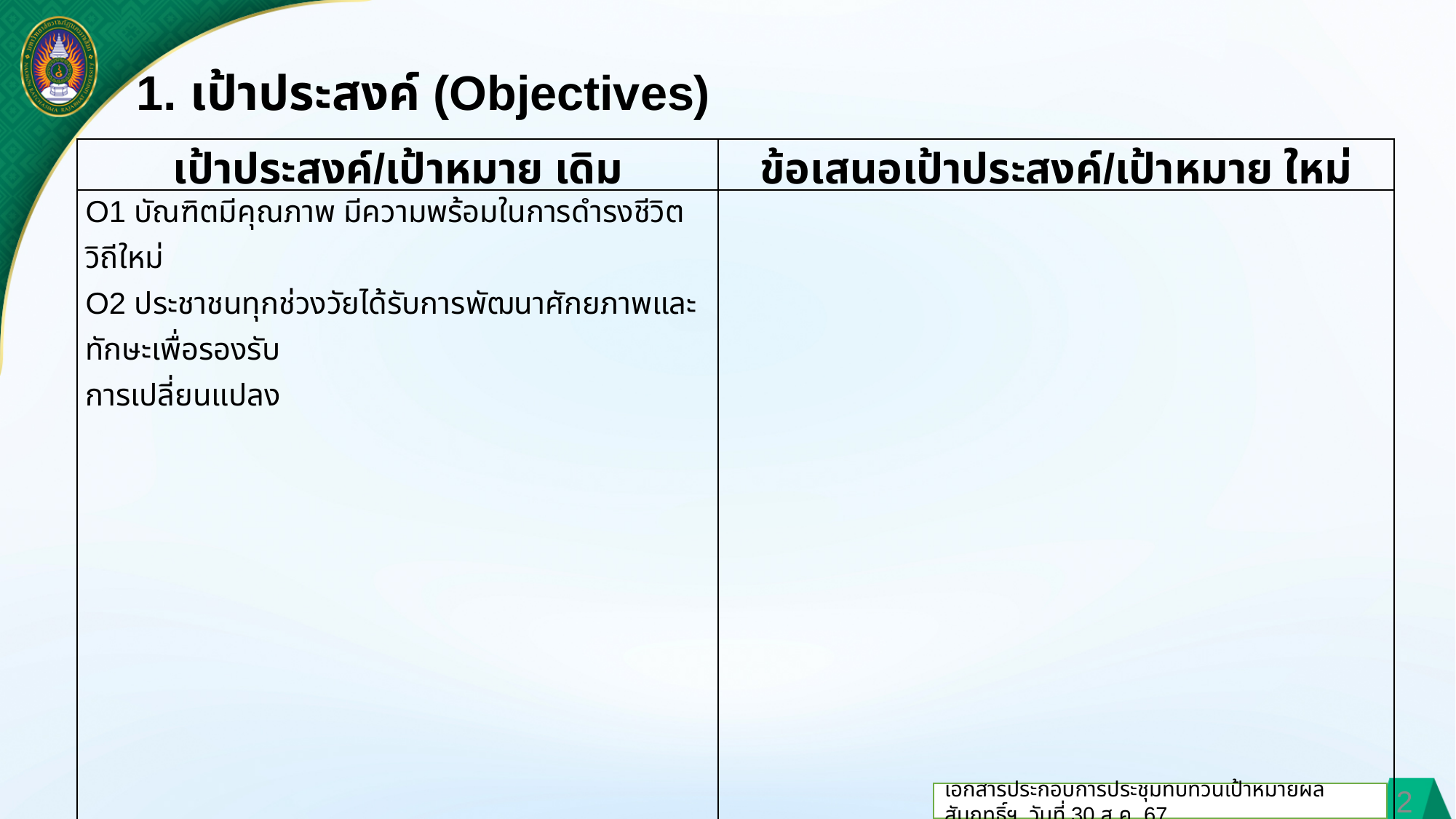

1. เป้าประสงค์ (Objectives)
| เป้าประสงค์/เป้าหมาย เดิม | ข้อเสนอเป้าประสงค์/เป้าหมาย ใหม่ |
| --- | --- |
| O1 บัณฑิตมีคุณภาพ มีความพร้อมในการดำรงชีวิตวิถีใหม่ O2 ประชาชนทุกช่วงวัยได้รับการพัฒนาศักยภาพและทักษะเพื่อรองรับ การเปลี่ยนแปลง |  |
2
เอกสารประกอบการประชุมทบทวนเป้าหมายผลสัมฤทธิ์ฯ  วันที่ 30 ส.ค. 67